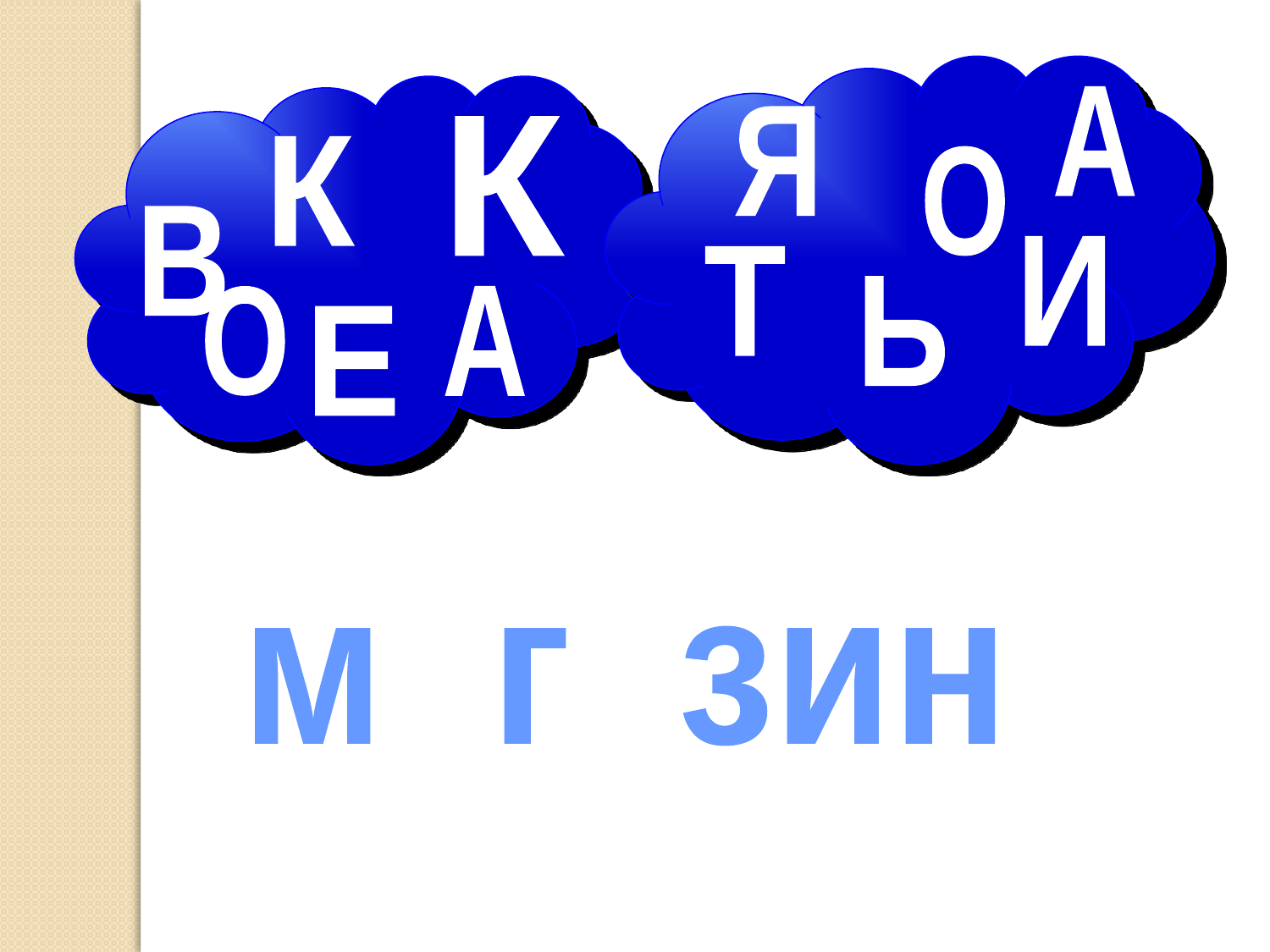

А
Я
К
К
О
В
И
Т
Ь
О
А
Е
м  г  зин